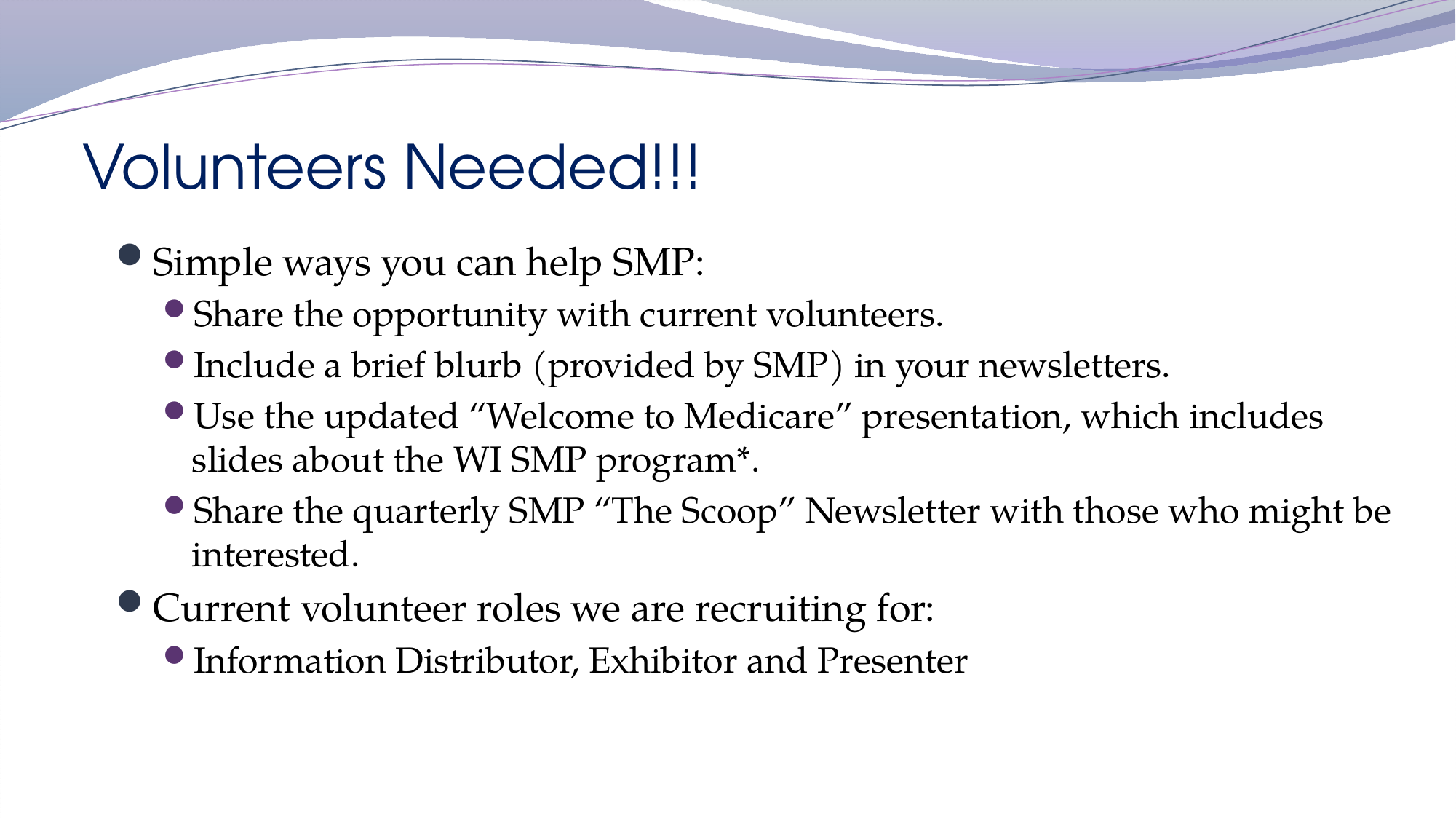

# Volunteers Needed!!!
Simple ways you can help SMP:
Share the opportunity with current volunteers.
Include a brief blurb (provided by SMP) in your newsletters.
Use the updated “Welcome to Medicare” presentation, which includes slides about the WI SMP program*.
Share the quarterly SMP “The Scoop” Newsletter with those who might be interested.
Current volunteer roles we are recruiting for:
Information Distributor, Exhibitor and Presenter